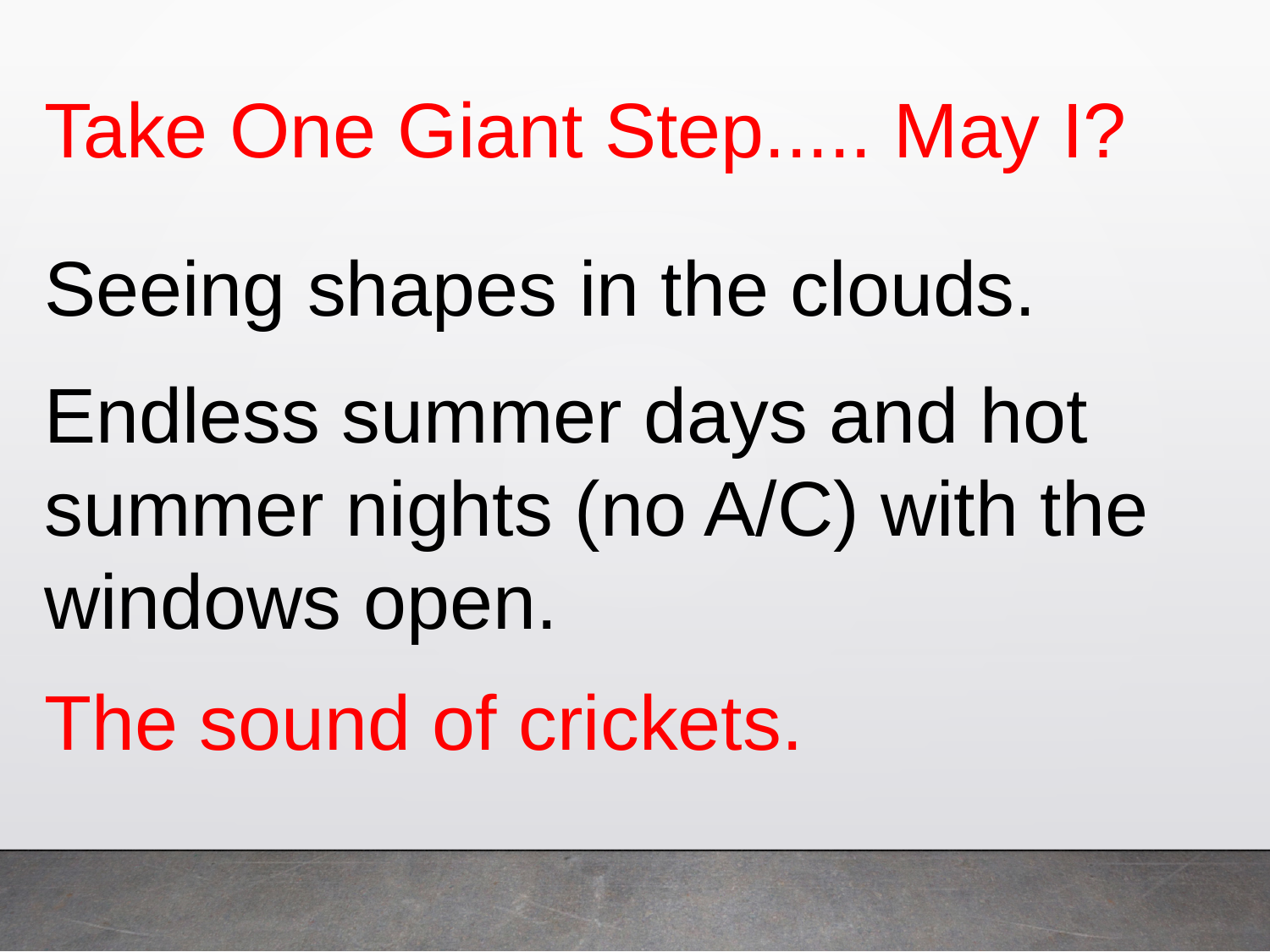

Take One Giant Step..... May I?
Seeing shapes in the clouds.
Endless summer days and hot summer nights (no A/C) with the windows open.
The sound of crickets.